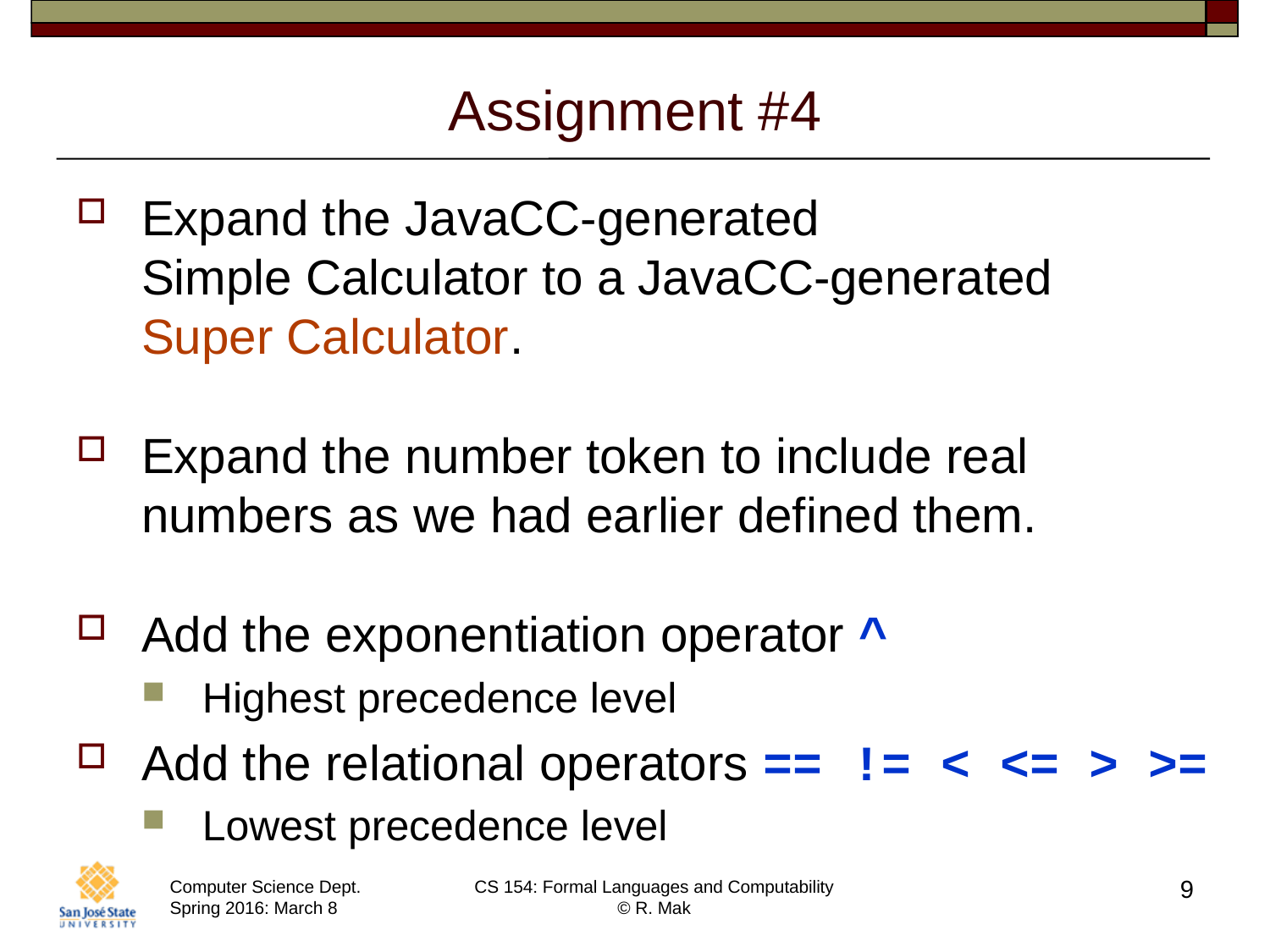

# Assignment #4
Expand the JavaCC-generated
Simple Calculator to a JavaCC-generated
Super Calculator.

Expand the number token to include real numbers as we had earlier defined them.

Add the exponentiation operator ^
Highest precedence level
Add the relational operators == != < <= > >=
Lowest precedence level
9